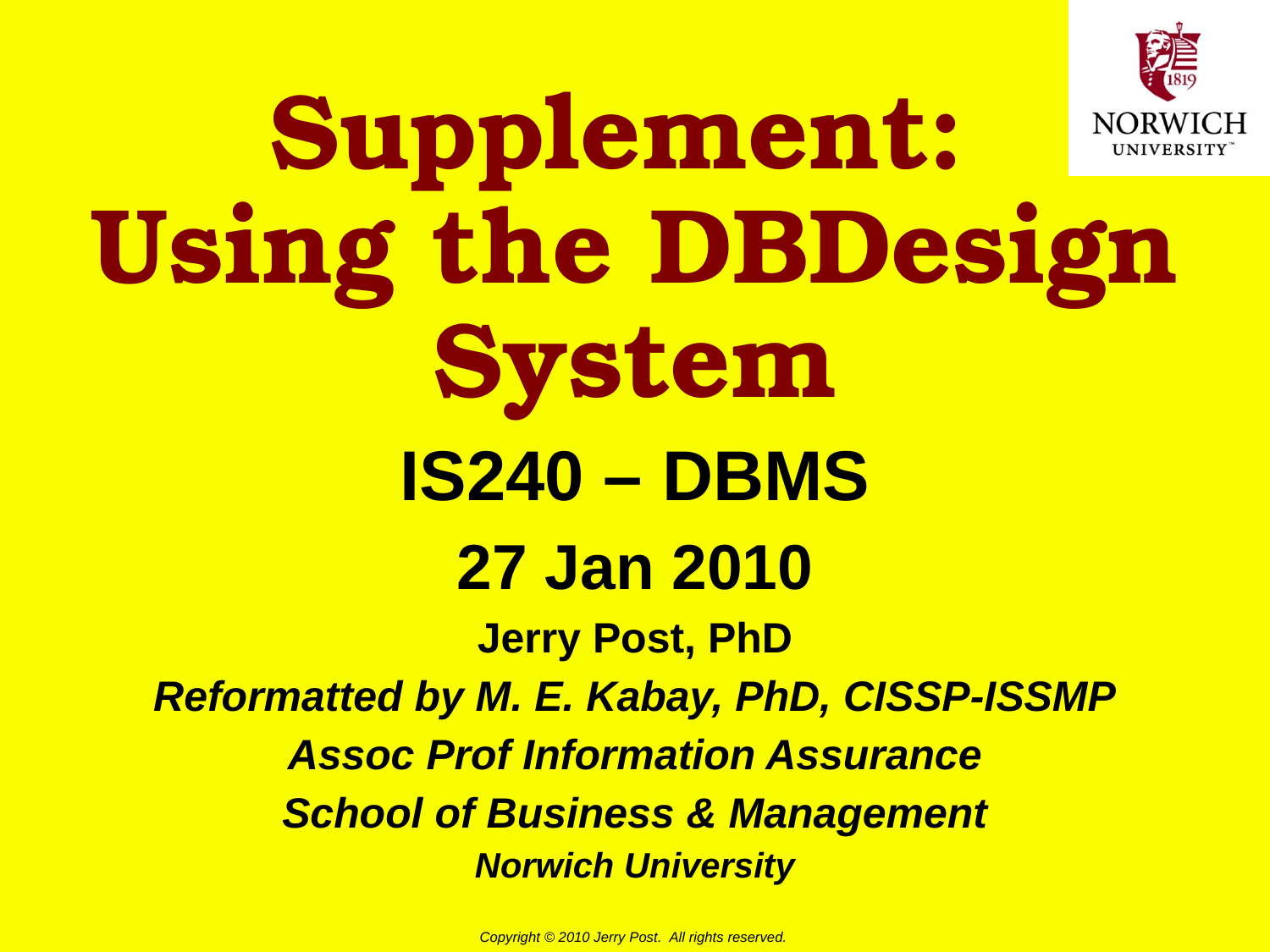

# Supplement: Using the DBDesign System
IS240 – DBMS
27 Jan 2010
Jerry Post, PhD
Reformatted by M. E. Kabay, PhD, CISSP-ISSMP
Assoc Prof Information Assurance
School of Business & Management
Norwich University